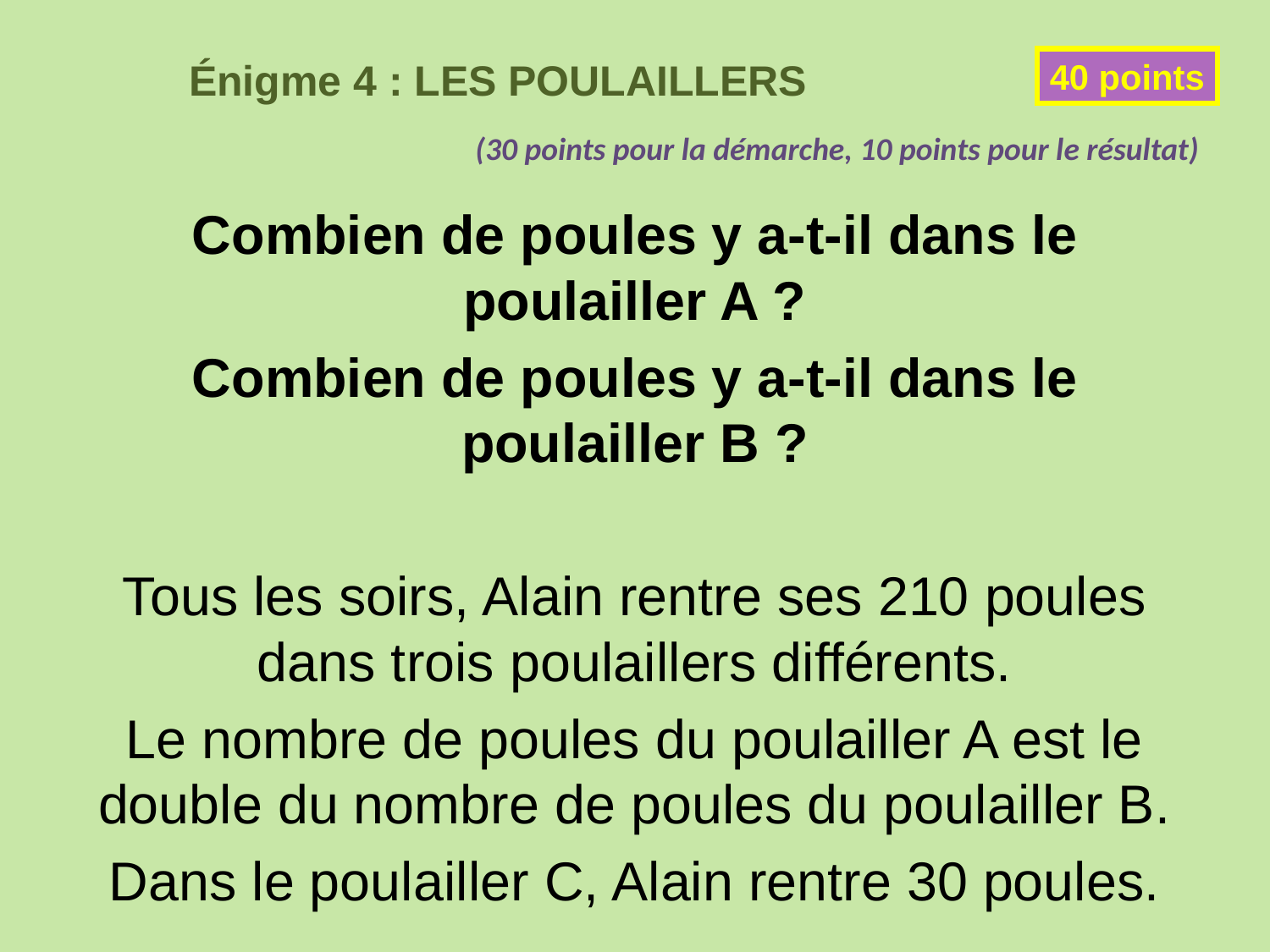

# Énigme 4 : LES POULAILLERS
40 points
(30 points pour la démarche, 10 points pour le résultat)
Combien de poules y a-t-il dans le poulailler A ?
Combien de poules y a-t-il dans le poulailler B ?

Tous les soirs, Alain rentre ses 210 poules dans trois poulaillers différents.
Le nombre de poules du poulailler A est le double du nombre de poules du poulailler B.
Dans le poulailler C, Alain rentre 30 poules.